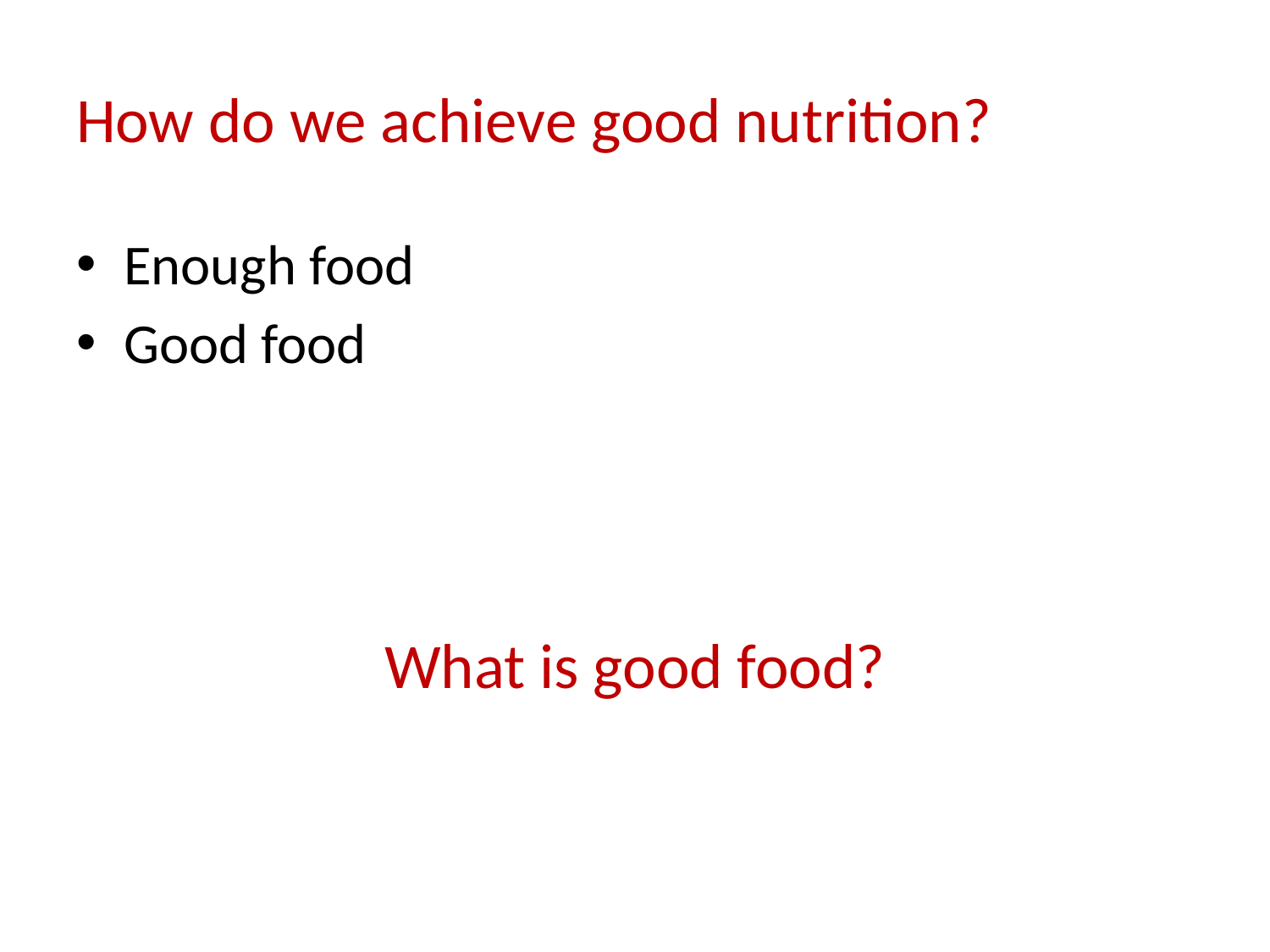

# How do we achieve good nutrition?
Enough food
Good food

What is good food?